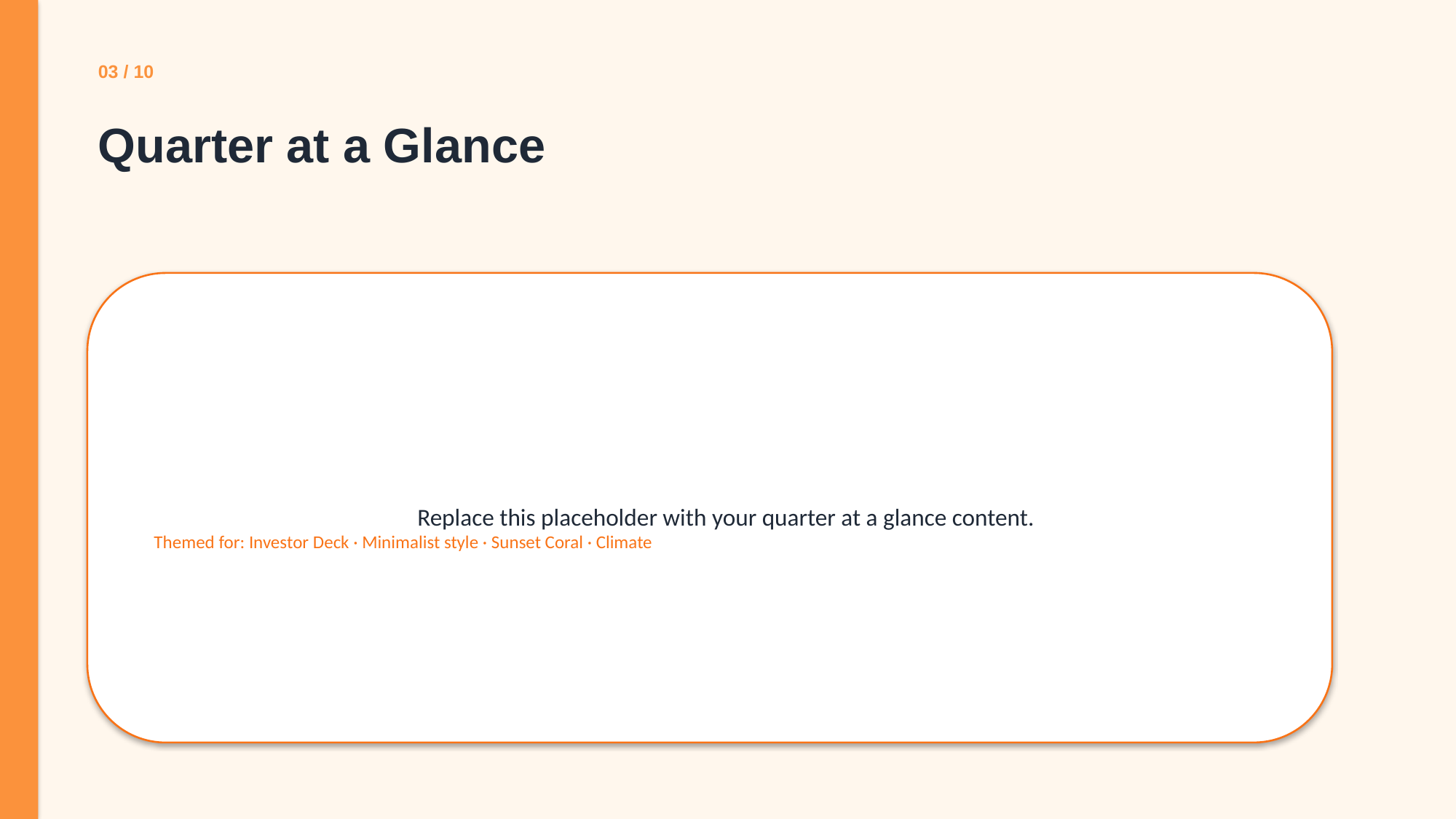

03 / 10
Quarter at a Glance
Replace this placeholder with your quarter at a glance content.
Themed for: Investor Deck · Minimalist style · Sunset Coral · Climate